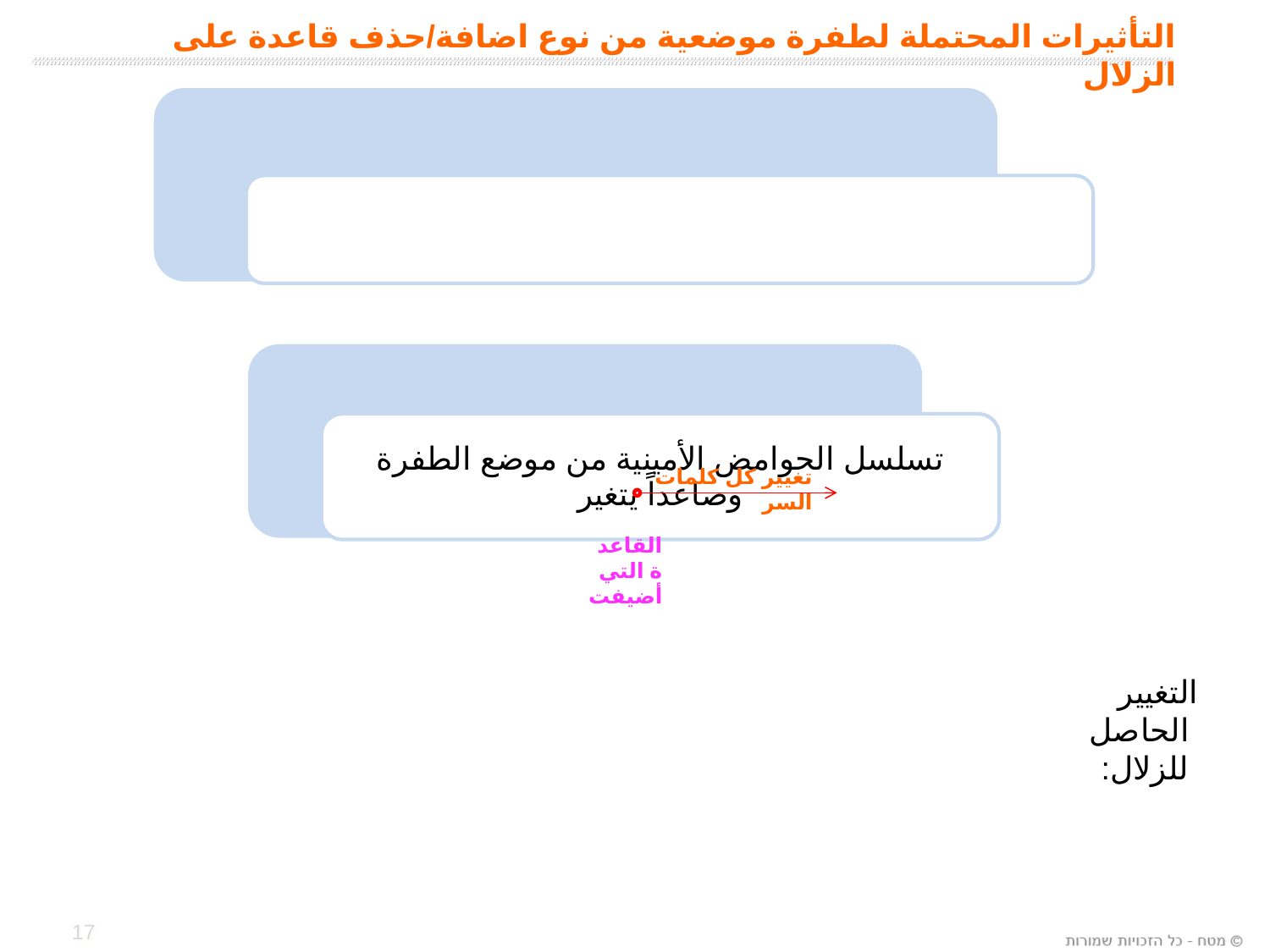

# التأثيرات المحتملة لطفرة موضعية من نوع اضافة/حذف قاعدة على الزلال

تغيير كل كلمات السر

القاعدة التي أضيفت
التغيير
 الحاصل
 للزلال:
17
17